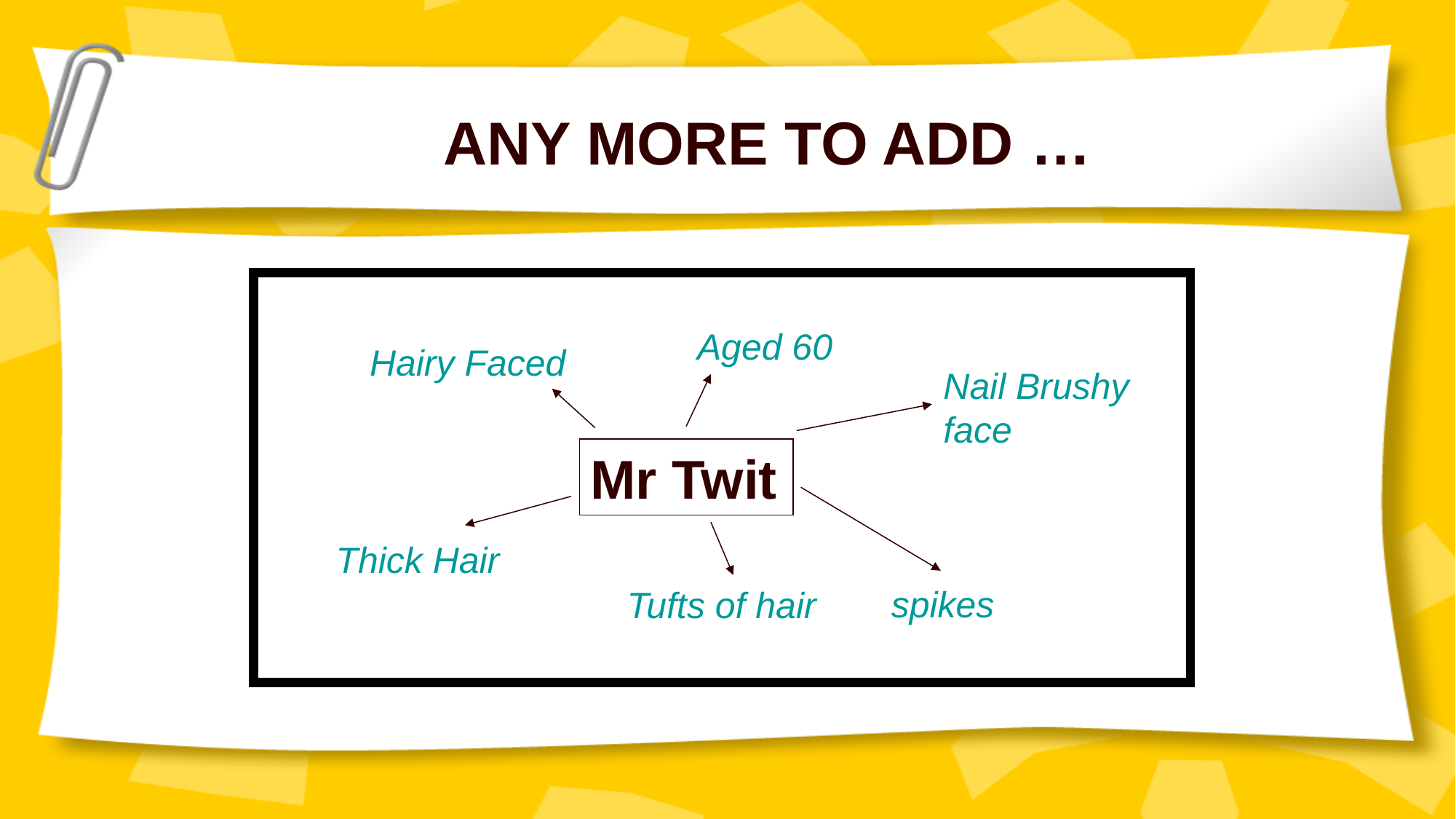

ANY MORE TO ADD …

Aged 60
Hairy Faced
Nail Brushy
face
Mr Twit

Thick Hair
spikes
Tufts of hair